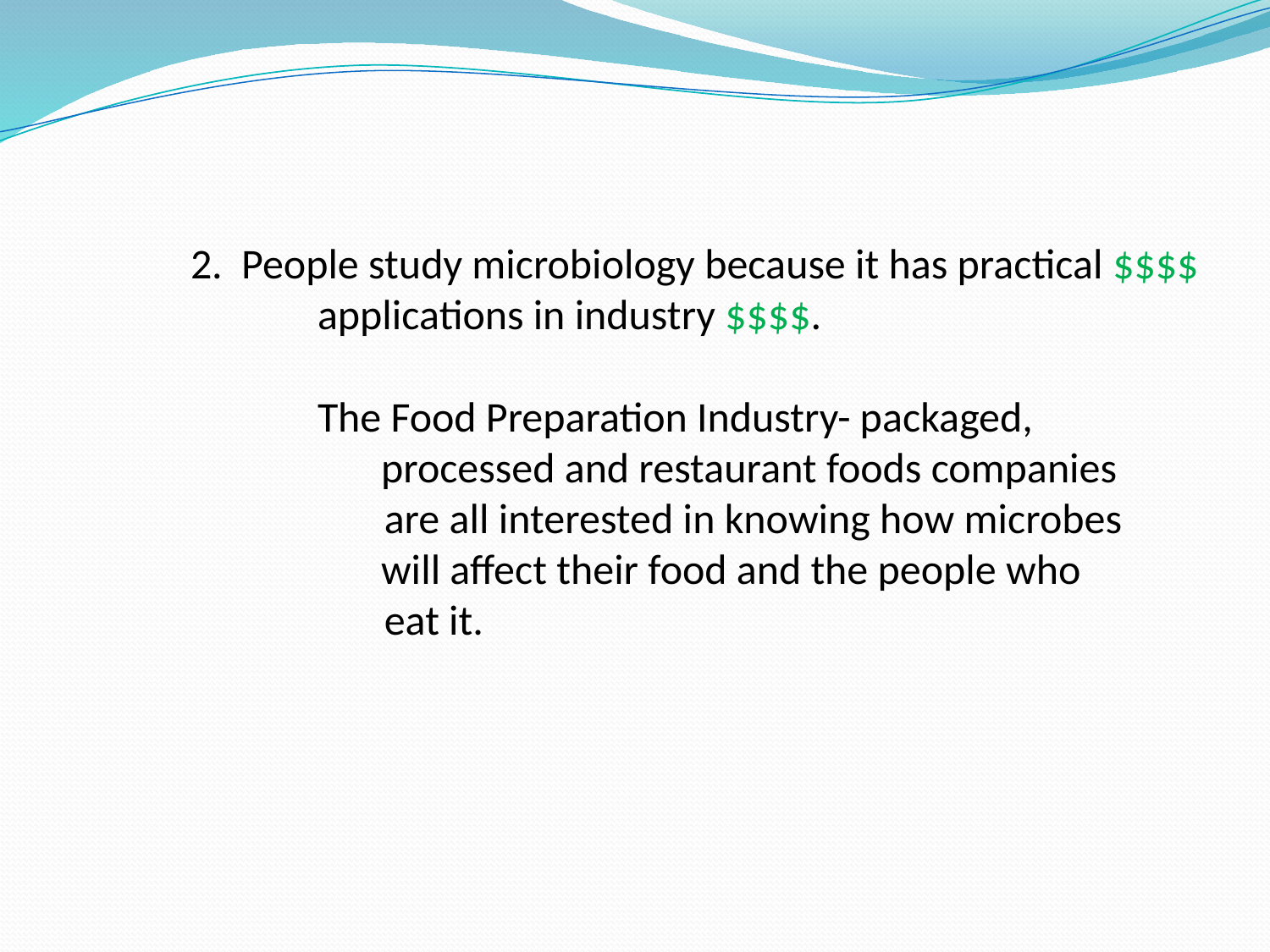

# 2.  People study microbiology because it has practical $$$$ 		applications in industry $$$$. The Food Preparation Industry- packaged, 			                    processed and restaurant foods companies are all interested in knowing how microbes will affect their food and the people who eat it.